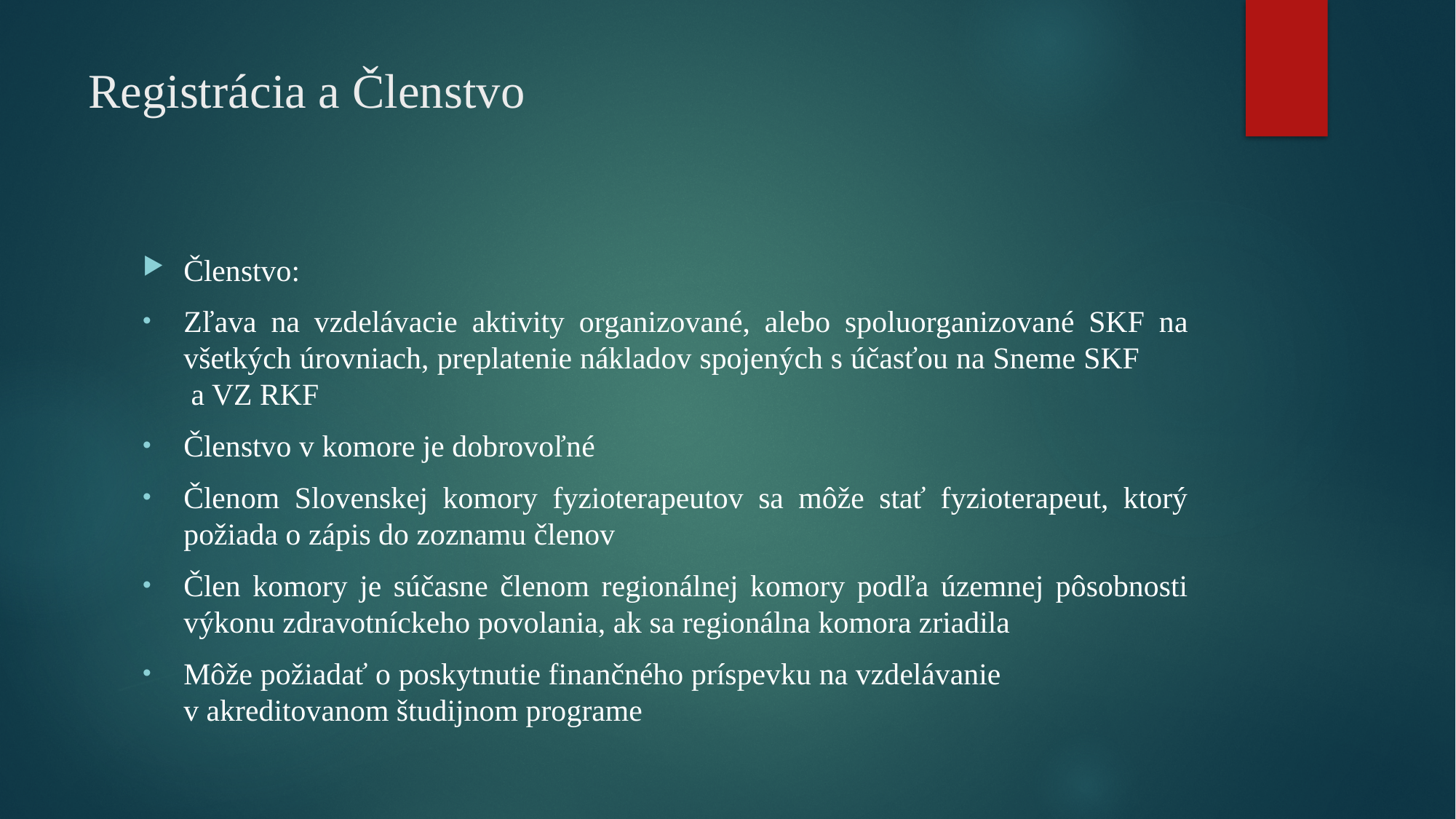

# Registrácia a Členstvo
Členstvo:
Zľava na vzdelávacie aktivity organizované, alebo spoluorganizované SKF na všetkých úrovniach, preplatenie nákladov spojených s účasťou na Sneme SKF        a VZ RKF
Členstvo v komore je dobrovoľné
Členom Slovenskej komory fyzioterapeutov sa môže stať fyzioterapeut, ktorý požiada o zápis do zoznamu členov
Člen komory je súčasne členom regionálnej komory podľa územnej pôsobnosti výkonu zdravotníckeho povolania, ak sa regionálna komora zriadila
Môže požiadať o poskytnutie finančného príspevku na vzdelávanie                         v akreditovanom študijnom programe